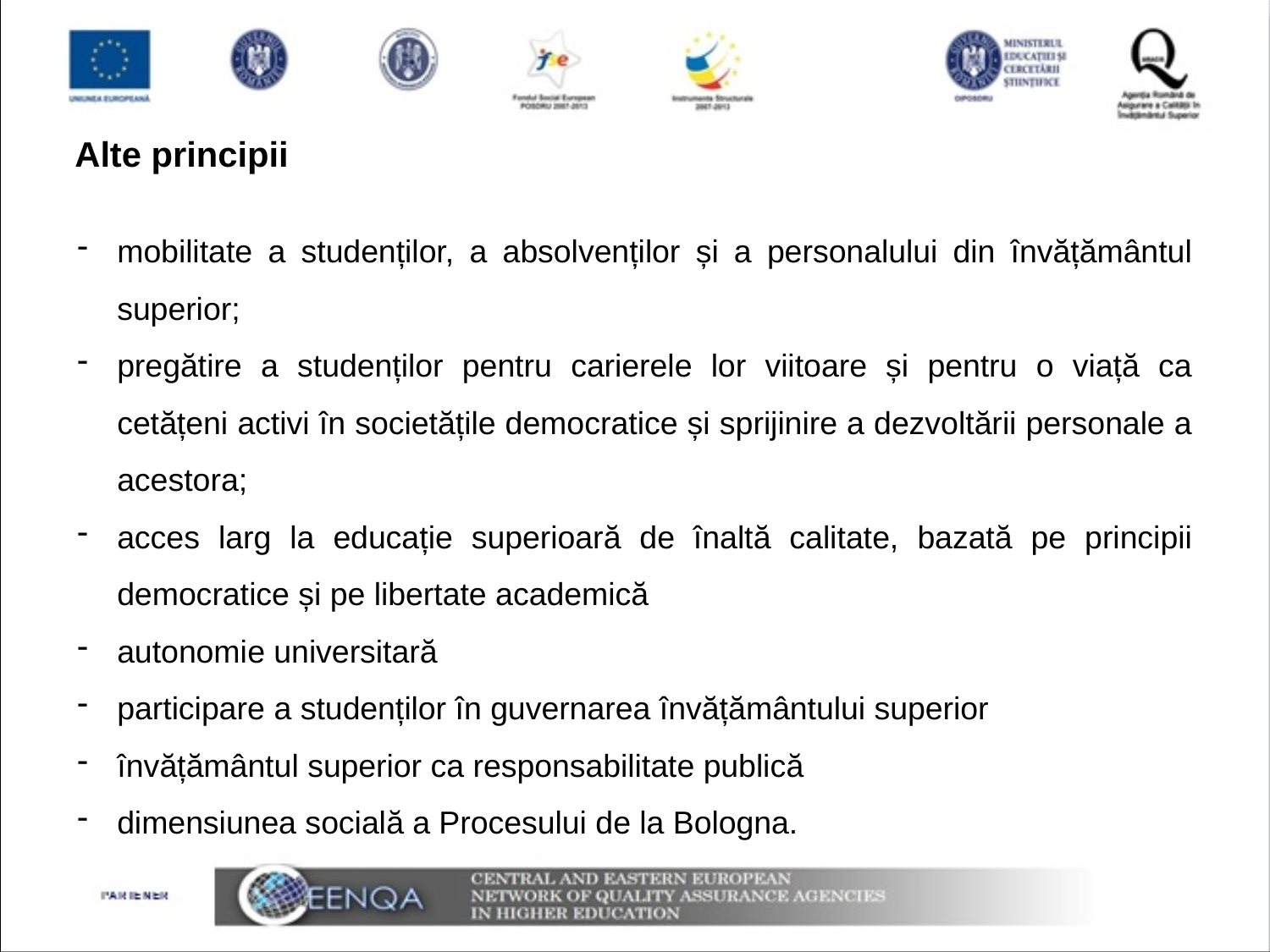

Alte principii
mobilitate a studenților, a absolvenților și a personalului din învățământul superior;
pregătire a studenților pentru carierele lor viitoare și pentru o viață ca cetățeni activi în societățile democratice și sprijinire a dezvoltării personale a acestora;
acces larg la educație superioară de înaltă calitate, bazată pe principii democratice și pe libertate academică
autonomie universitară
participare a studenților în guvernarea învățământului superior
învățământul superior ca responsabilitate publică
dimensiunea socială a Procesului de la Bologna.